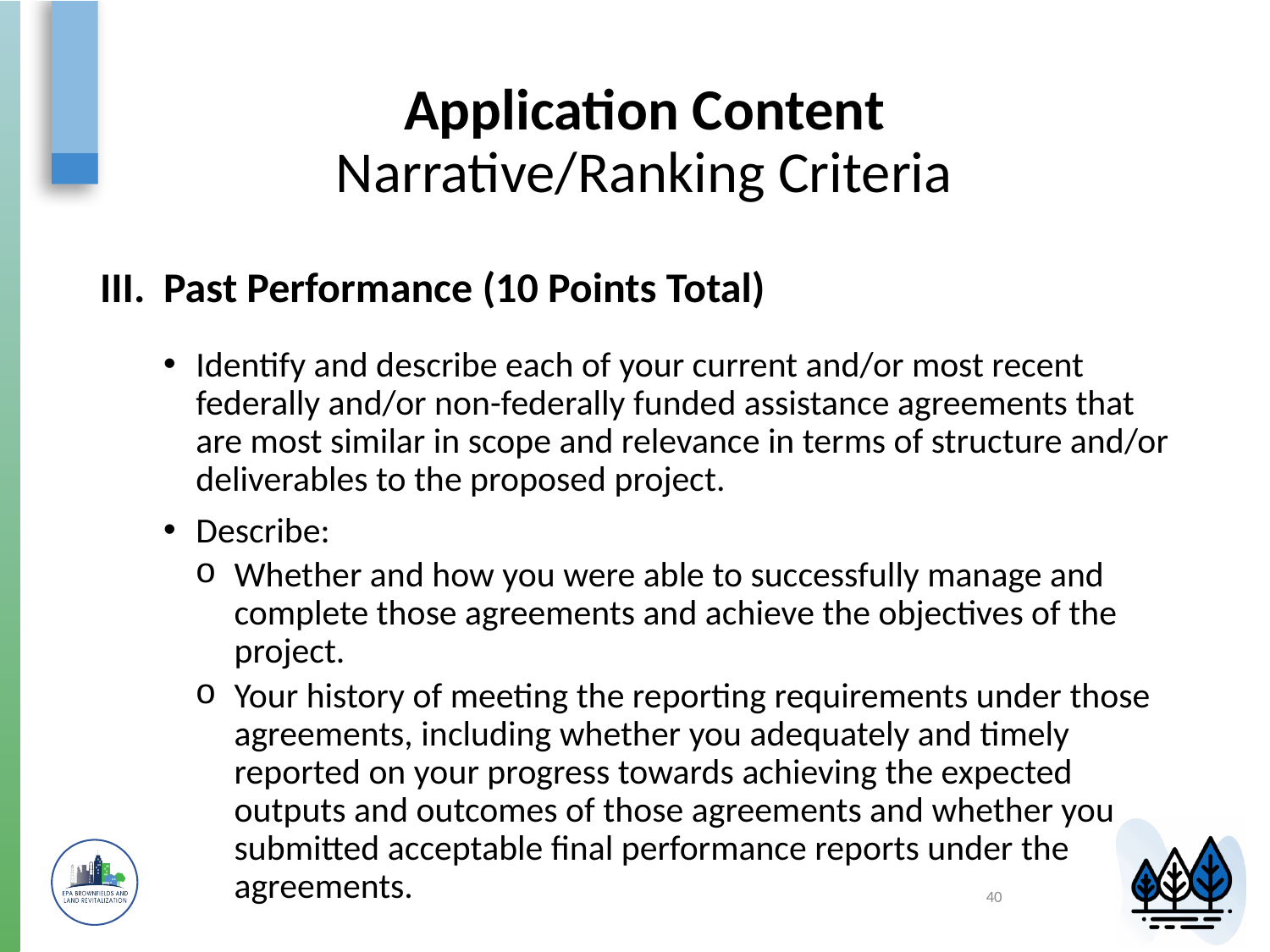

# Application Content Narrative/Ranking Criteria
Past Performance (10 Points Total)
Identify and describe each of your current and/or most recent federally and/or non-federally funded assistance agreements that are most similar in scope and relevance in terms of structure and/or deliverables to the proposed project.
Describe:
Whether and how you were able to successfully manage and complete those agreements and achieve the objectives of the project.
Your history of meeting the reporting requirements under those agreements, including whether you adequately and timely reported on your progress towards achieving the expected outputs and outcomes of those agreements and whether you submitted acceptable final performance reports under the agreements.

40